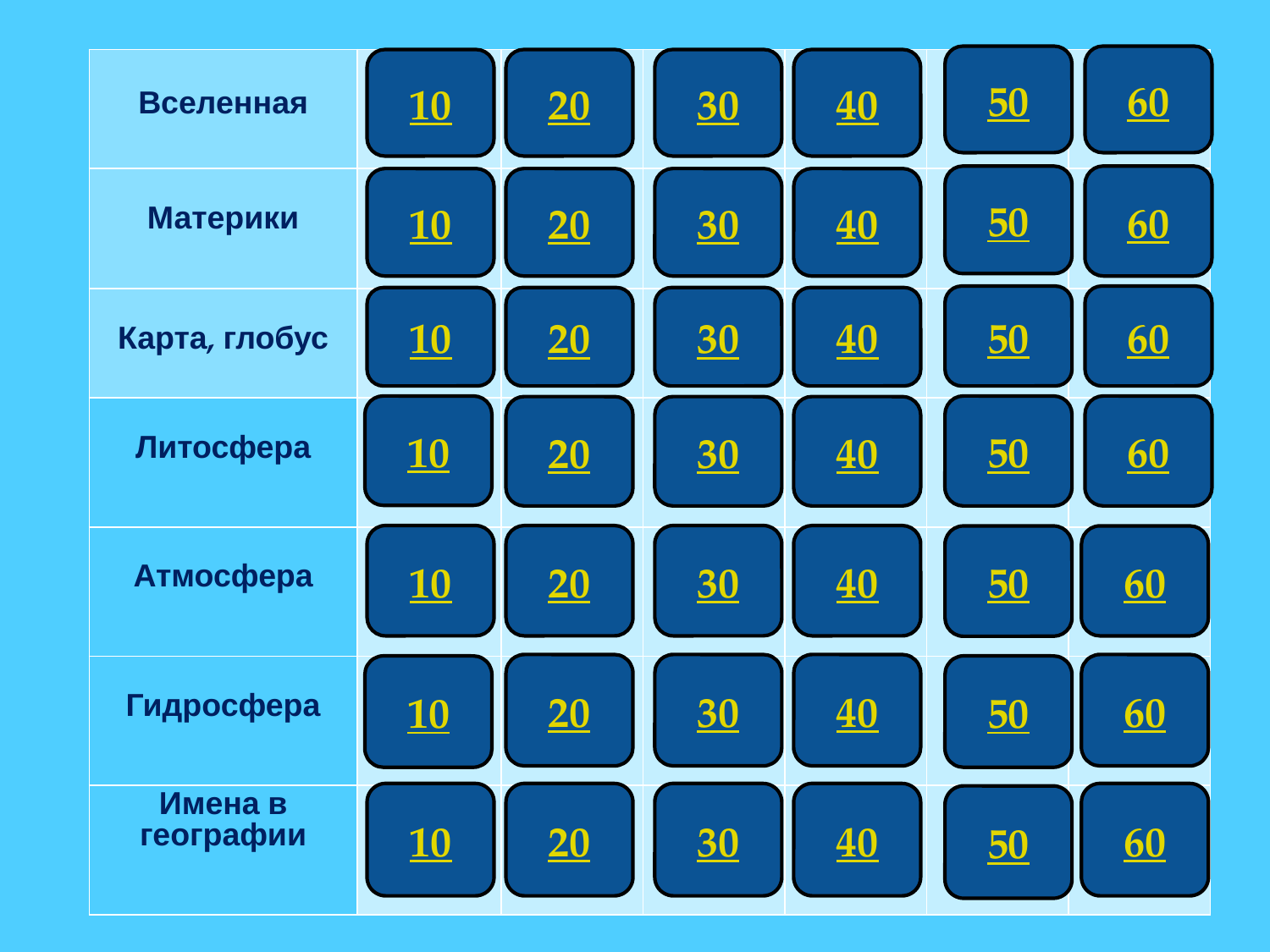

50
60
| Вселенная |  |  |  |  |  |  |
| --- | --- | --- | --- | --- | --- | --- |
| Материки |  |  |  |  |  |  |
| Карта, глобус |  |  |  |  |  |  |
| Литосфера |  |  |  |  |  |  |
| Атмосфера |  |  |  |  |  |  |
| Гидросфера |  |  |  |  |  |  |
| Имена в географии |  |  |  |  |  |  |
10
20
30
40
50
60
10
20
30
40
50
60
10
20
30
40
10
50
60
20
30
40
10
20
30
40
50
60
20
30
40
60
10
50
10
20
30
40
60
50